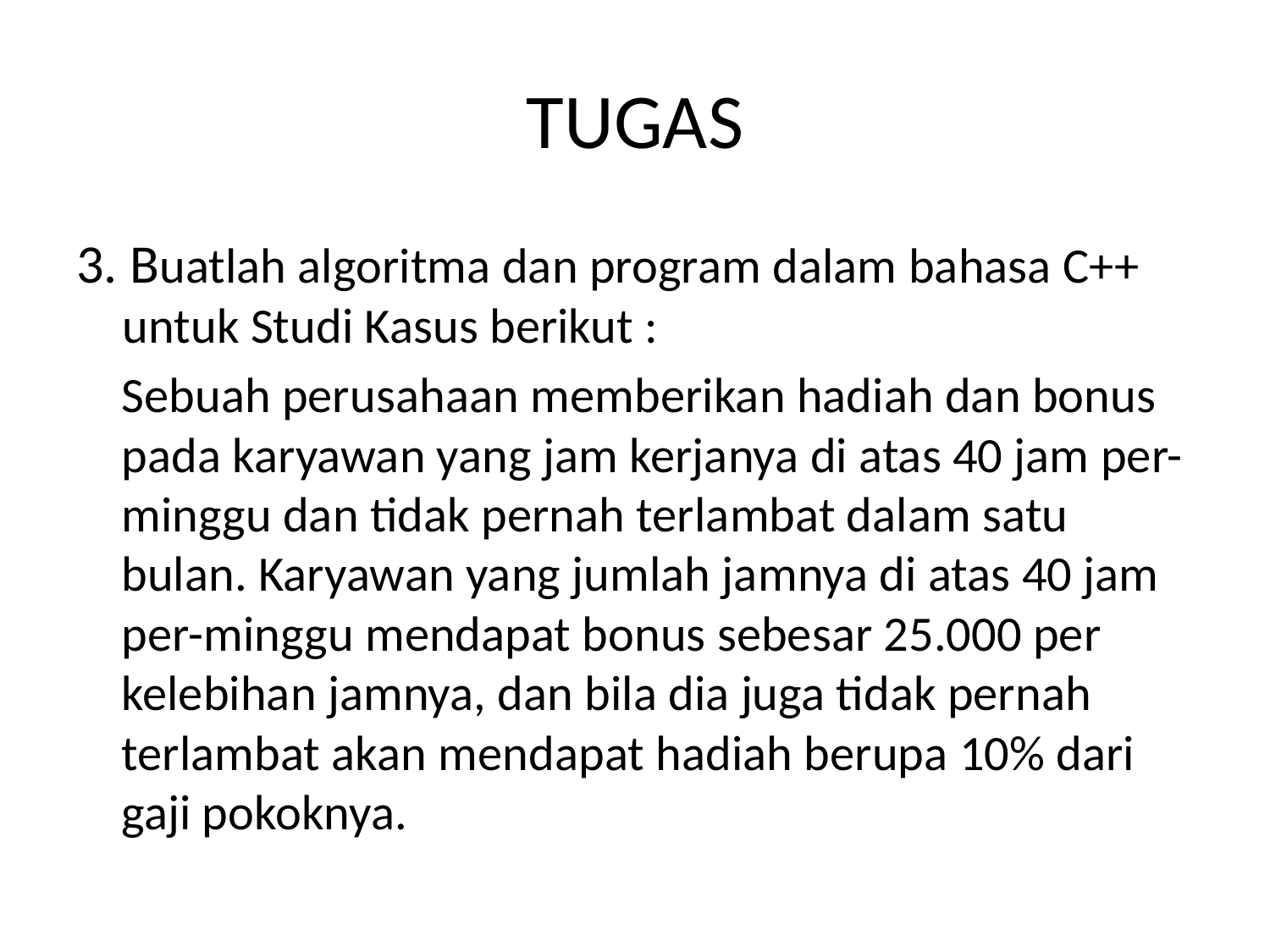

# TUGAS
3. Buatlah algoritma dan program dalam bahasa C++ untuk Studi Kasus berikut :
	Sebuah perusahaan memberikan hadiah dan bonus pada karyawan yang jam kerjanya di atas 40 jam per-minggu dan tidak pernah terlambat dalam satu bulan. Karyawan yang jumlah jamnya di atas 40 jam per-minggu mendapat bonus sebesar 25.000 per kelebihan jamnya, dan bila dia juga tidak pernah terlambat akan mendapat hadiah berupa 10% dari gaji pokoknya.